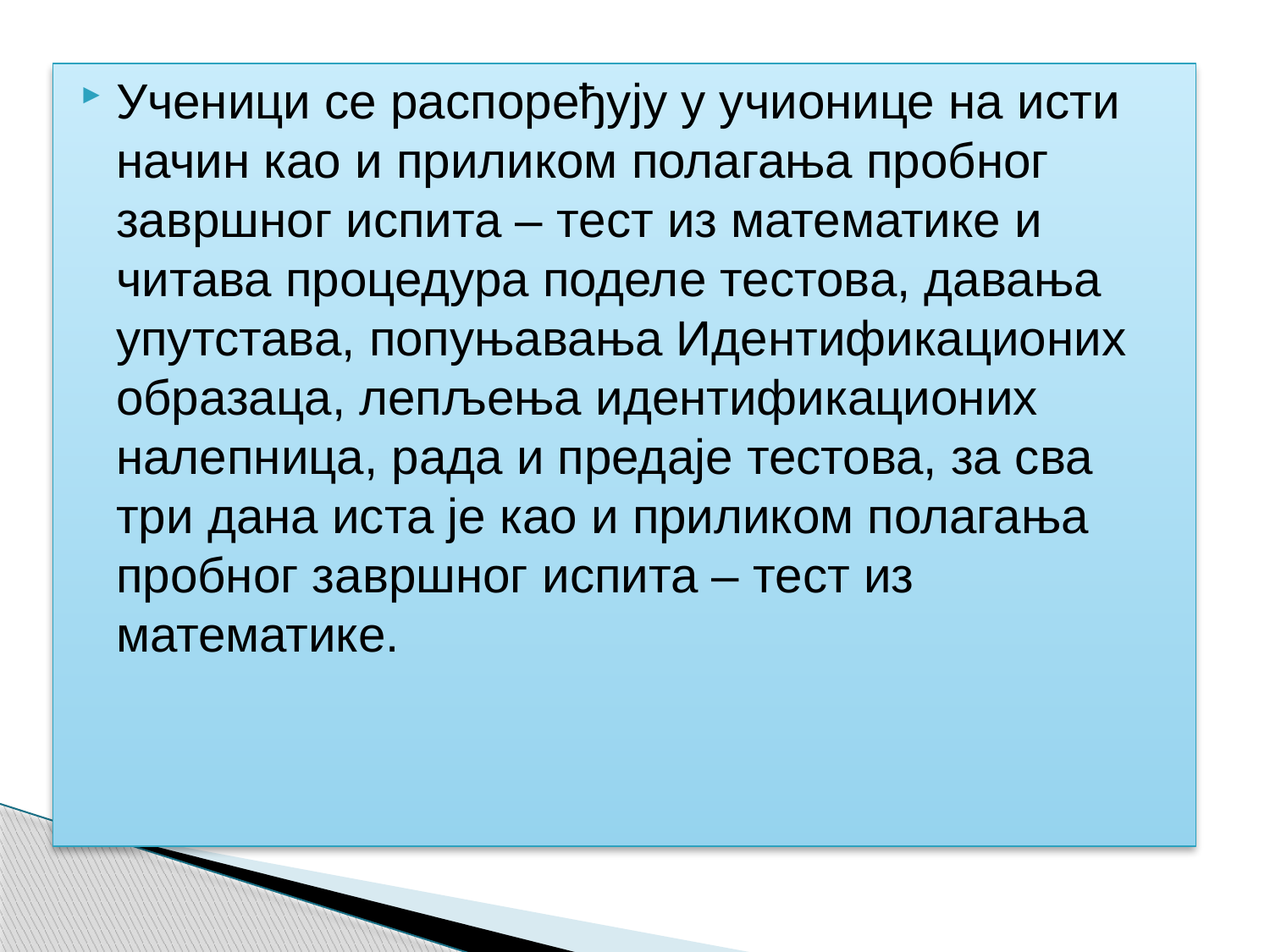

Ученици се распоређују у учионице на исти начин као и приликом полагања пробног завршног испита – тест из математике и читава процедура поделе тестова, давања упутстава, попуњавања Идентификационих образаца, лепљења идентификационих налепница, рада и предаје тестова, за сва три дана иста је као и приликом полагања пробног завршног испита – тест из математике.